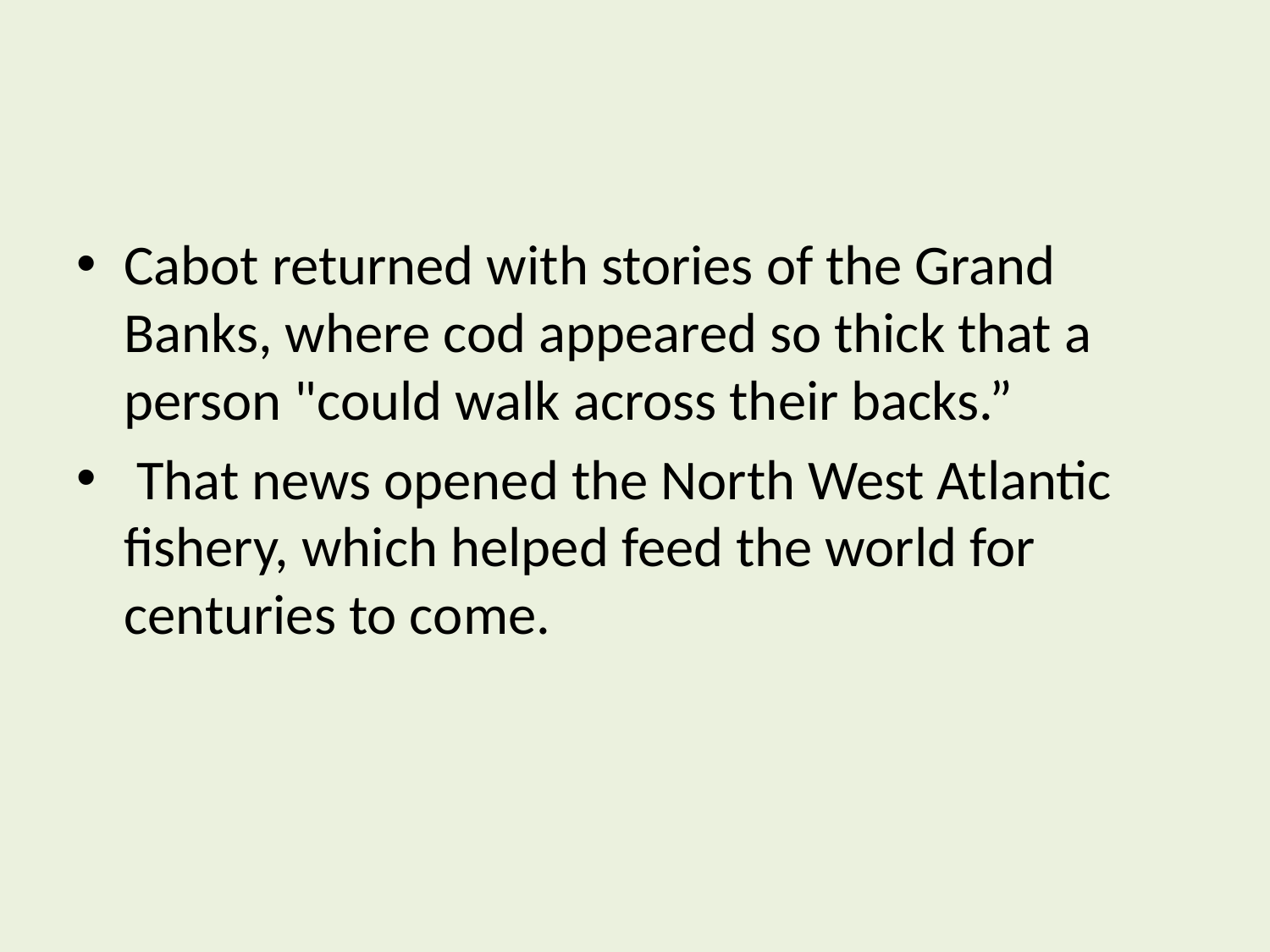

#
Cabot returned with stories of the Grand Banks, where cod appeared so thick that a person "could walk across their backs.”
 That news opened the North West Atlantic fishery, which helped feed the world for centuries to come.